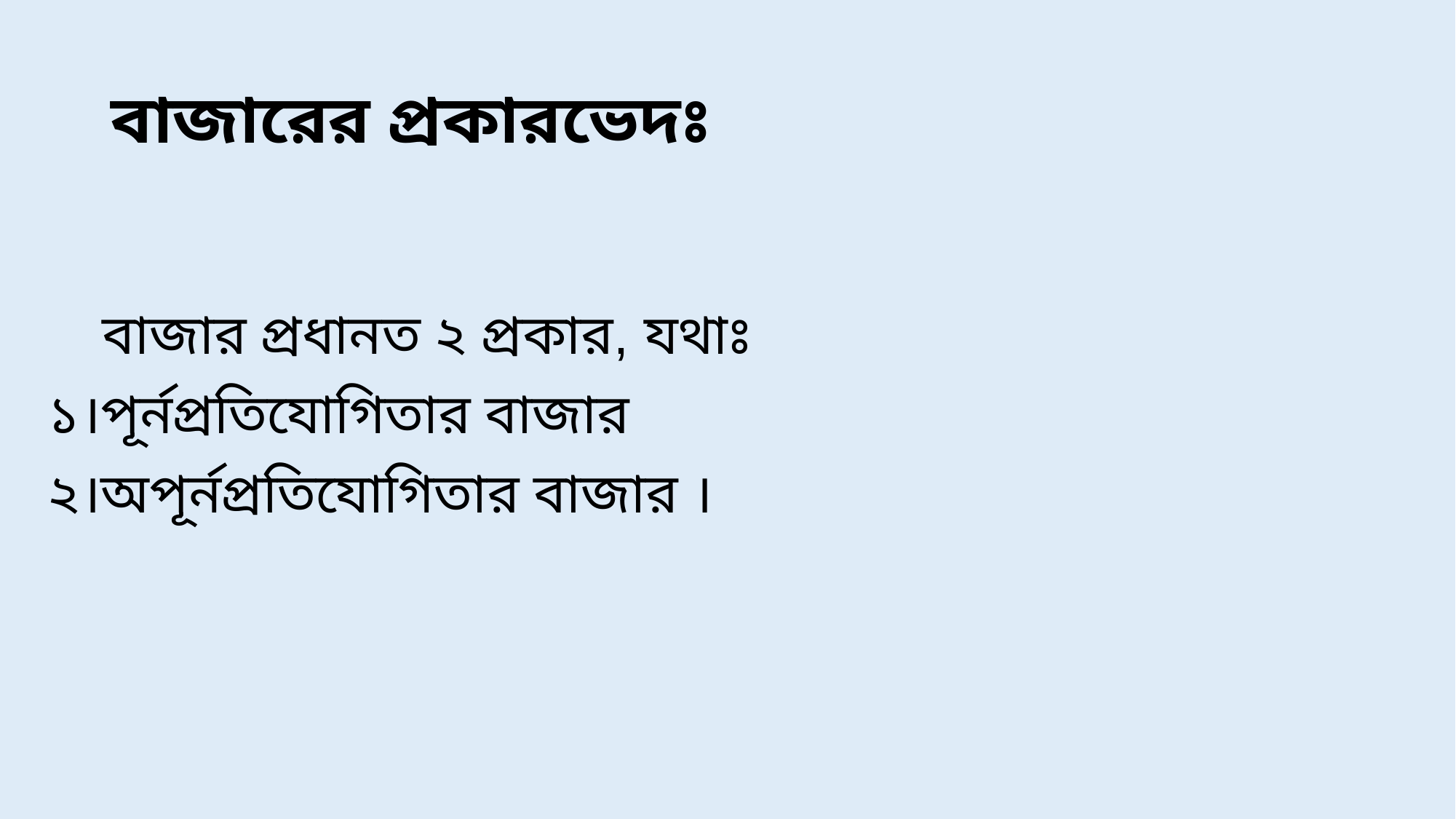

# বাজারের প্রকারভেদঃ
বাজার প্রধানত ২ প্রকার, যথাঃ
১।পূর্নপ্রতিযোগিতার বাজার
২।অপূর্নপ্রতিযোগিতার বাজার ।